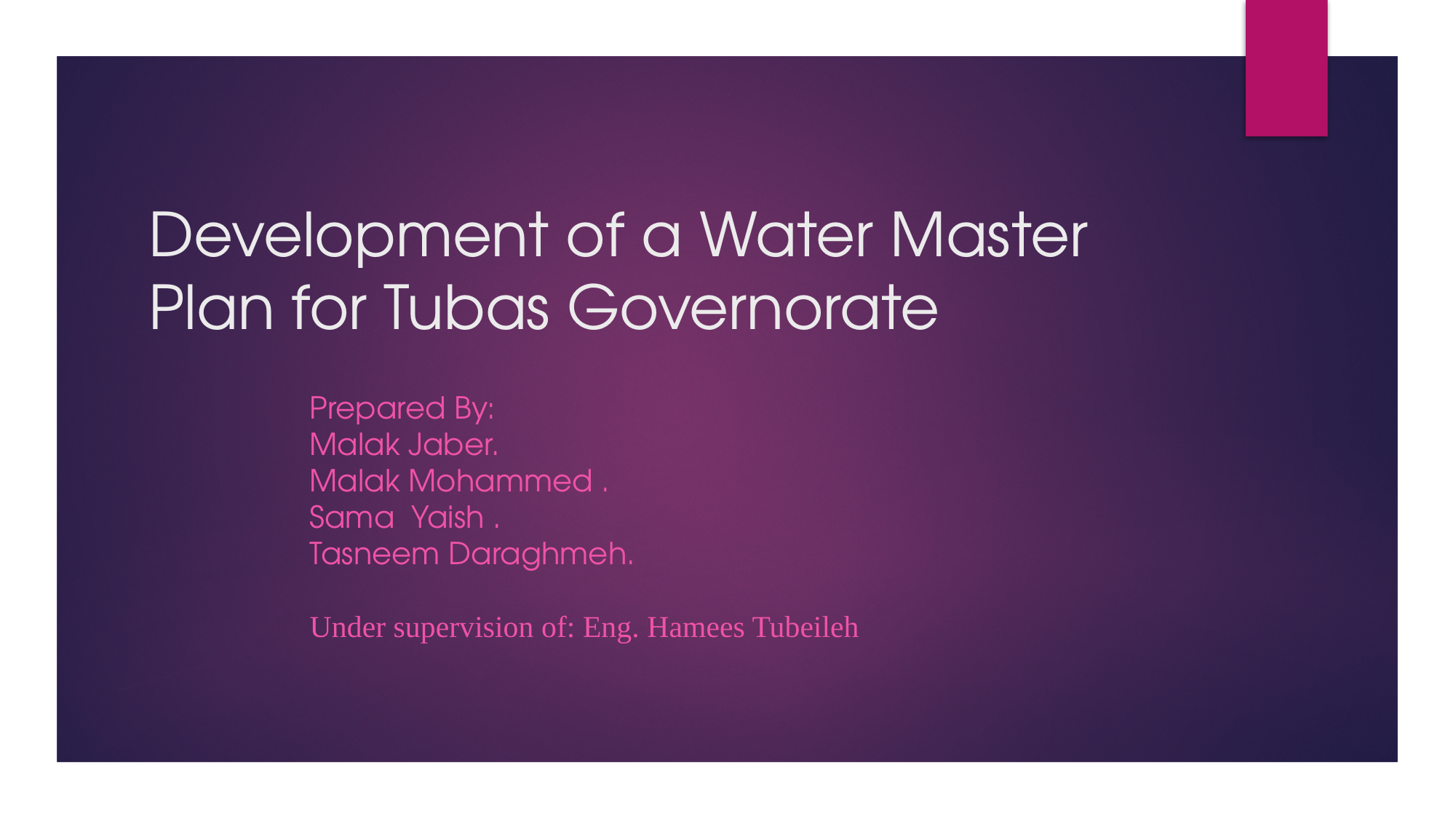

# Development of a Water Master Plan for Tubas Governorate

Prepared By:
Malak Jaber.
Malak Mohammed .
Sama  Yaish .
Tasneem Daraghmeh.

Under supervision of: Eng. Hamees Tubeileh